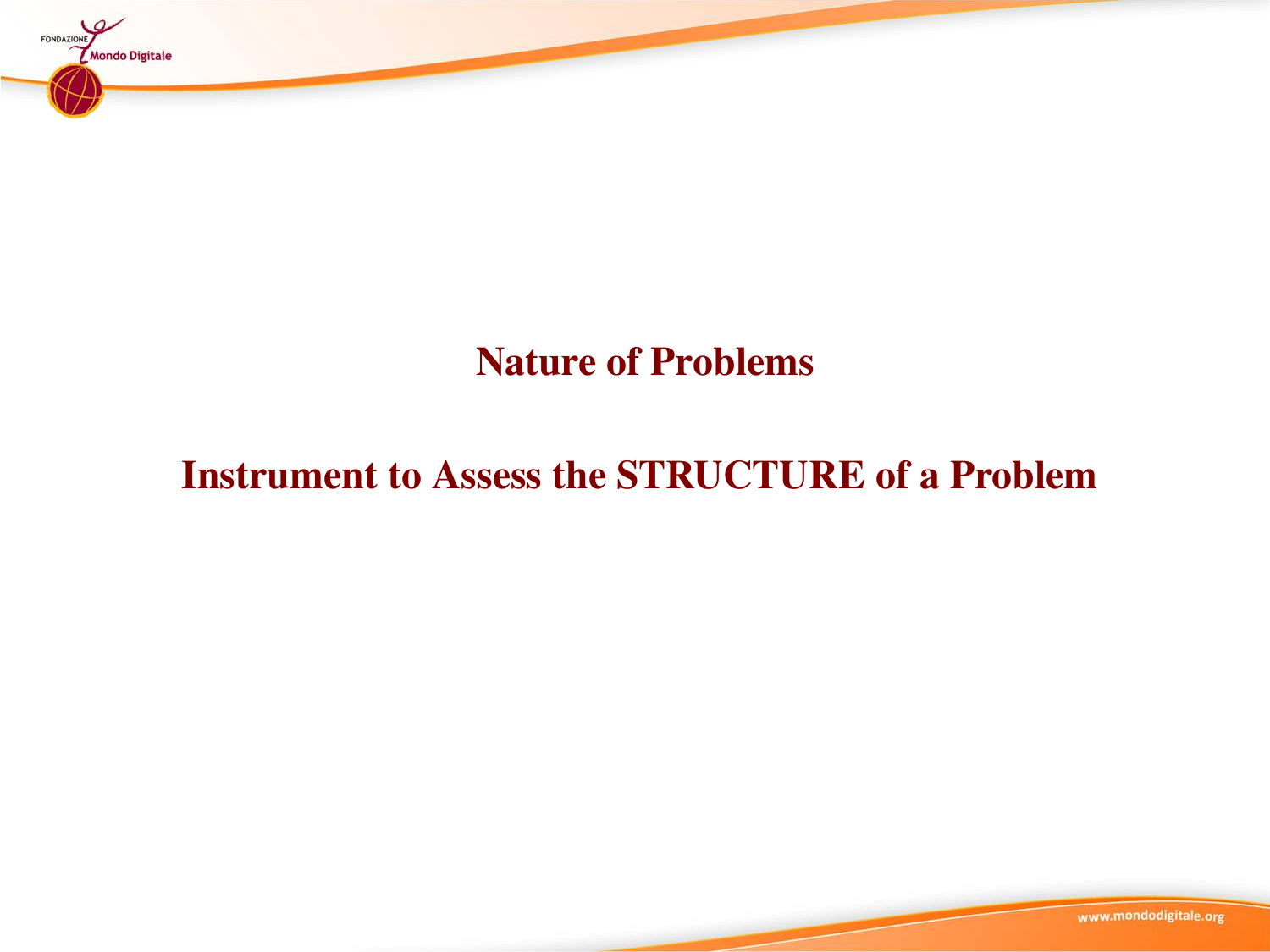

Nature of Problems

Instrument to Assess the STRUCTURE of a Problem